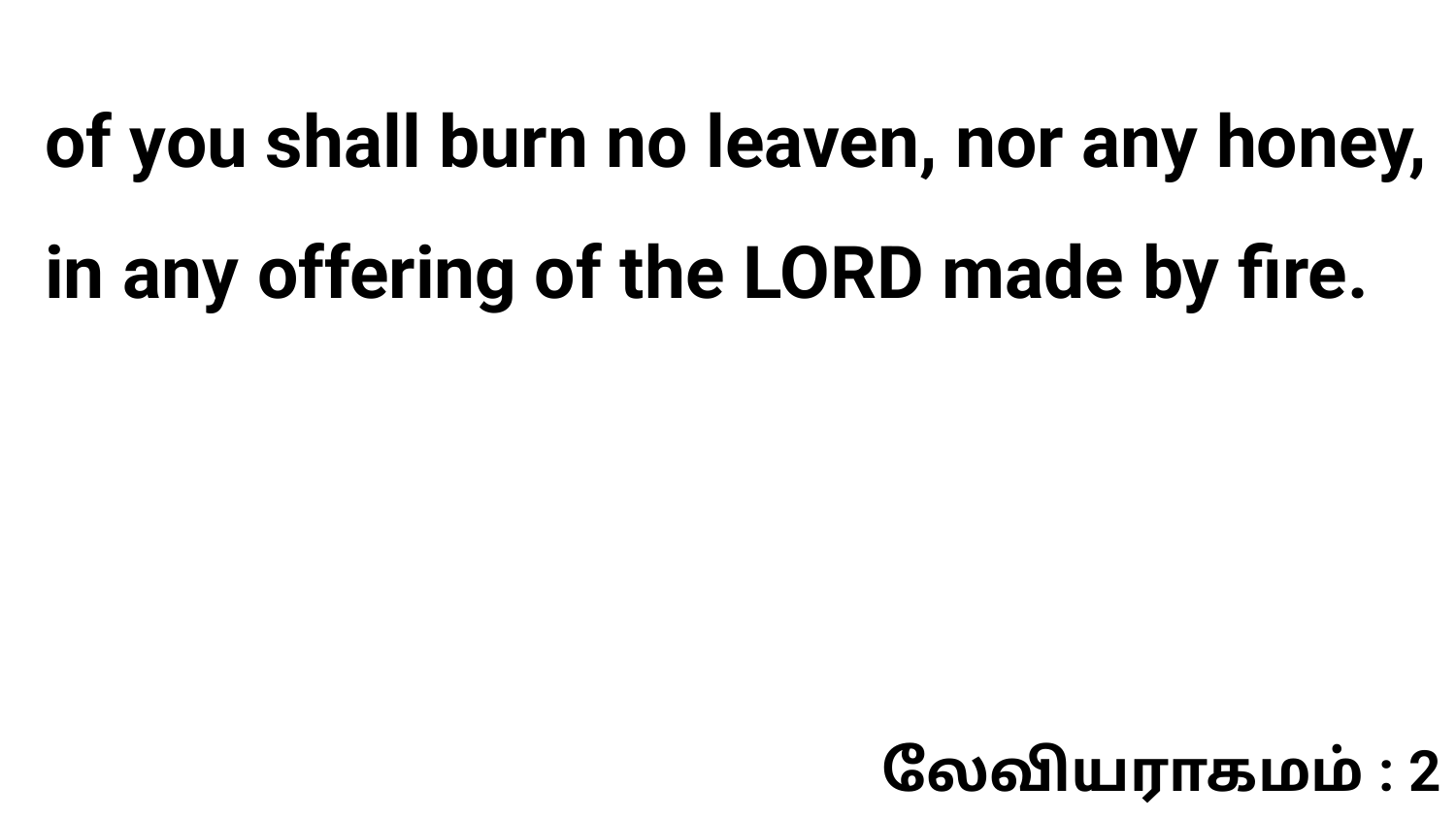

of you shall burn no leaven, nor any honey, in any offering of the LORD made by fire.
லேவியராகமம் : 2